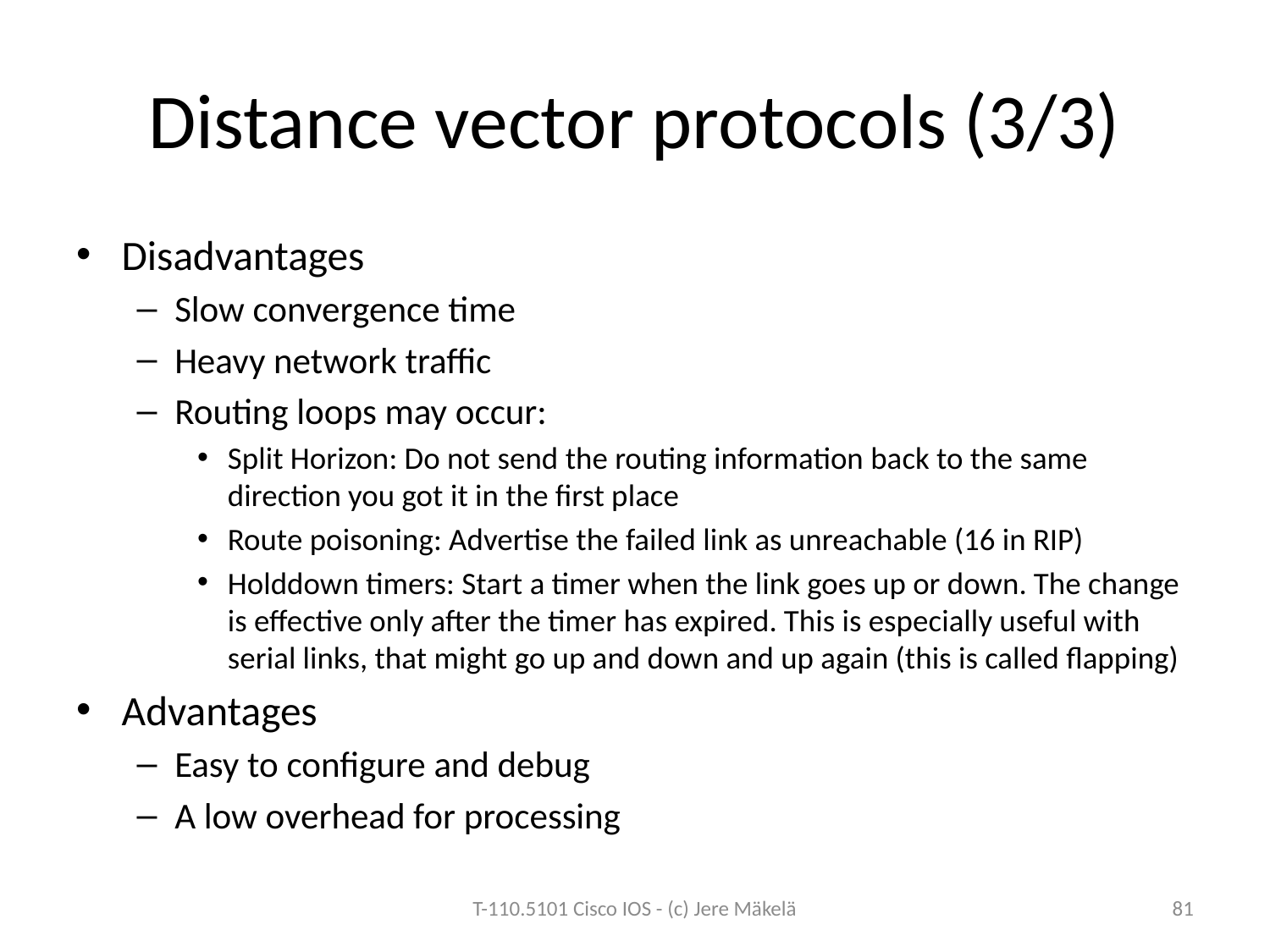

# Distance vector protocols (3/3)
Disadvantages
Slow convergence time
Heavy network traffic
Routing loops may occur:
Split Horizon: Do not send the routing information back to the same direction you got it in the first place
Route poisoning: Advertise the failed link as unreachable (16 in RIP)
Holddown timers: Start a timer when the link goes up or down. The change is effective only after the timer has expired. This is especially useful with serial links, that might go up and down and up again (this is called flapping)
Advantages
Easy to configure and debug
A low overhead for processing

T-110.5101 Cisco IOS - (c) Jere Mäkelä
81